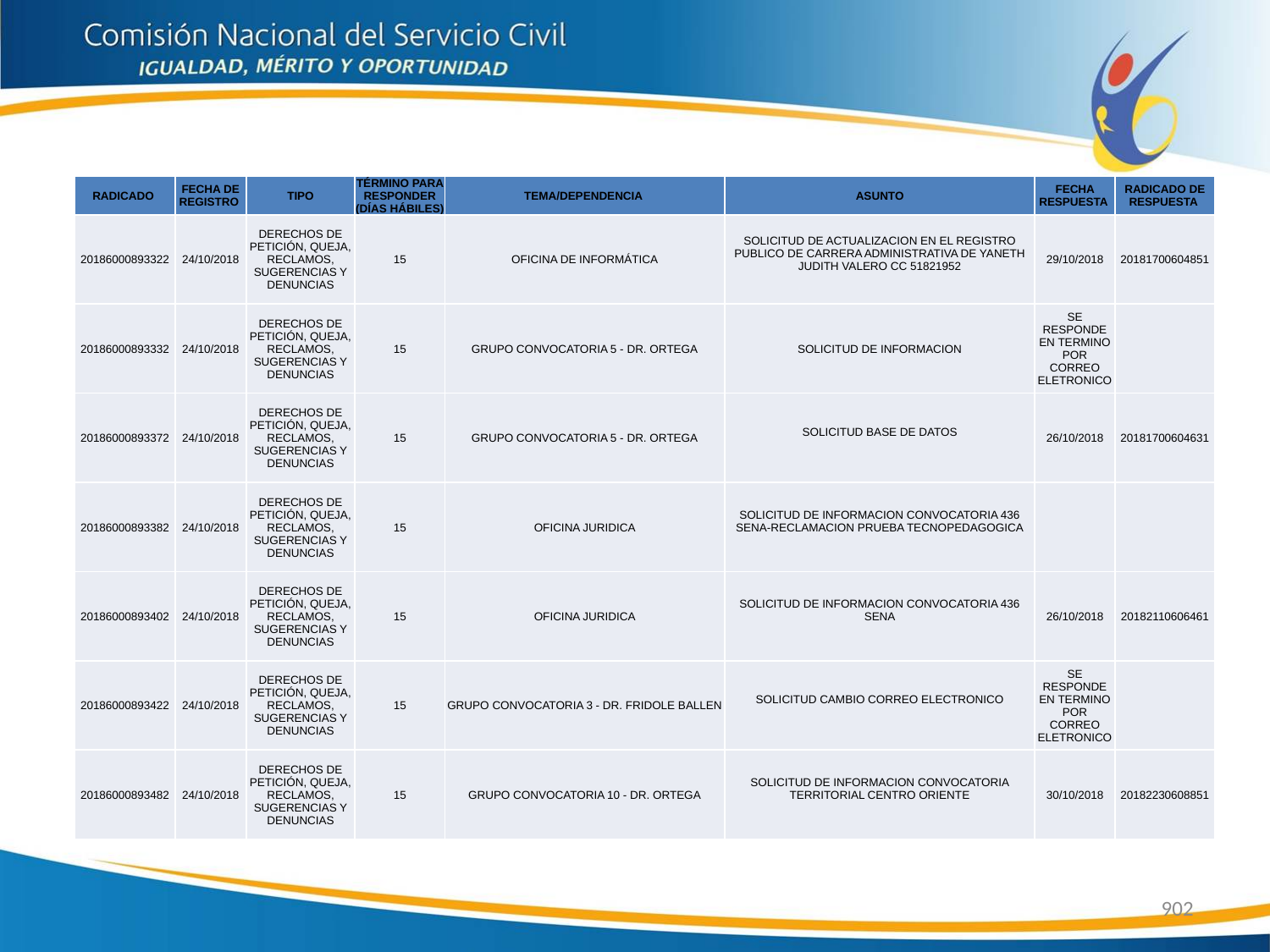

| RADICADO | FECHA DE REGISTRO | TIPO | TÉRMINO PARA RESPONDER (DÍAS HÁBILES) | TEMA/DEPENDENCIA | ASUNTO | FECHA RESPUESTA | RADICADO DE RESPUESTA |
| --- | --- | --- | --- | --- | --- | --- | --- |
| 20186000893322 | 24/10/2018 | DERECHOS DE PETICIÓN, QUEJA, RECLAMOS, SUGERENCIAS Y DENUNCIAS | 15 | OFICINA DE INFORMÁTICA | SOLICITUD DE ACTUALIZACION EN EL REGISTRO PUBLICO DE CARRERA ADMINISTRATIVA DE YANETH JUDITH VALERO CC 51821952 | 29/10/2018 | 20181700604851 |
| 20186000893332 | 24/10/2018 | DERECHOS DE PETICIÓN, QUEJA, RECLAMOS, SUGERENCIAS Y DENUNCIAS | 15 | GRUPO CONVOCATORIA 5 - DR. ORTEGA | SOLICITUD DE INFORMACION | SE RESPONDE EN TERMINO POR CORREO ELETRONICO |  |
| 20186000893372 | 24/10/2018 | DERECHOS DE PETICIÓN, QUEJA, RECLAMOS, SUGERENCIAS Y DENUNCIAS | 15 | GRUPO CONVOCATORIA 5 - DR. ORTEGA | SOLICITUD BASE DE DATOS | 26/10/2018 | 20181700604631 |
| 20186000893382 | 24/10/2018 | DERECHOS DE PETICIÓN, QUEJA, RECLAMOS, SUGERENCIAS Y DENUNCIAS | 15 | OFICINA JURIDICA | SOLICITUD DE INFORMACION CONVOCATORIA 436 SENA-RECLAMACION PRUEBA TECNOPEDAGOGICA |  |  |
| 20186000893402 | 24/10/2018 | DERECHOS DE PETICIÓN, QUEJA, RECLAMOS, SUGERENCIAS Y DENUNCIAS | 15 | OFICINA JURIDICA | SOLICITUD DE INFORMACION CONVOCATORIA 436 SENA | 26/10/2018 | 20182110606461 |
| 20186000893422 | 24/10/2018 | DERECHOS DE PETICIÓN, QUEJA, RECLAMOS, SUGERENCIAS Y DENUNCIAS | 15 | GRUPO CONVOCATORIA 3 - DR. FRIDOLE BALLEN | SOLICITUD CAMBIO CORREO ELECTRONICO | SE RESPONDE EN TERMINO POR CORREO ELETRONICO |  |
| 20186000893482 | 24/10/2018 | DERECHOS DE PETICIÓN, QUEJA, RECLAMOS, SUGERENCIAS Y DENUNCIAS | 15 | GRUPO CONVOCATORIA 10 - DR. ORTEGA | SOLICITUD DE INFORMACION CONVOCATORIA TERRITORIAL CENTRO ORIENTE | 30/10/2018 | 20182230608851 |
902